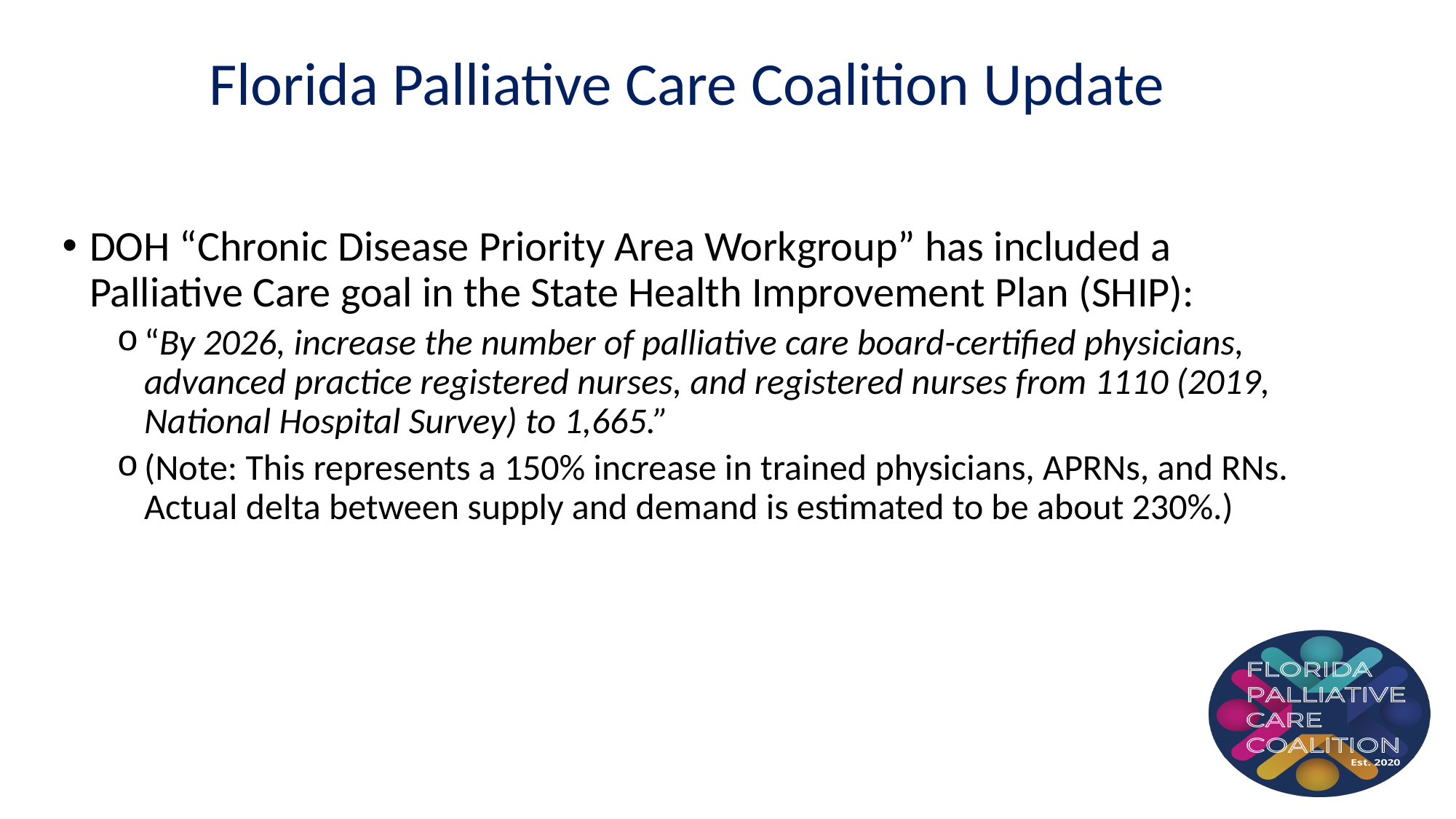

Florida Palliative Care Coalition Update

DOH “Chronic Disease Priority Area Workgroup” has included a Palliative Care goal in the State Health Improvement Plan (SHIP):
“By 2026, increase the number of palliative care board-certified physicians, advanced practice registered nurses, and registered nurses from 1110 (2019, National Hospital Survey) to 1,665.”
(Note: This represents a 150% increase in trained physicians, APRNs, and RNs.  Actual delta between supply and demand is estimated to be about 230%.)